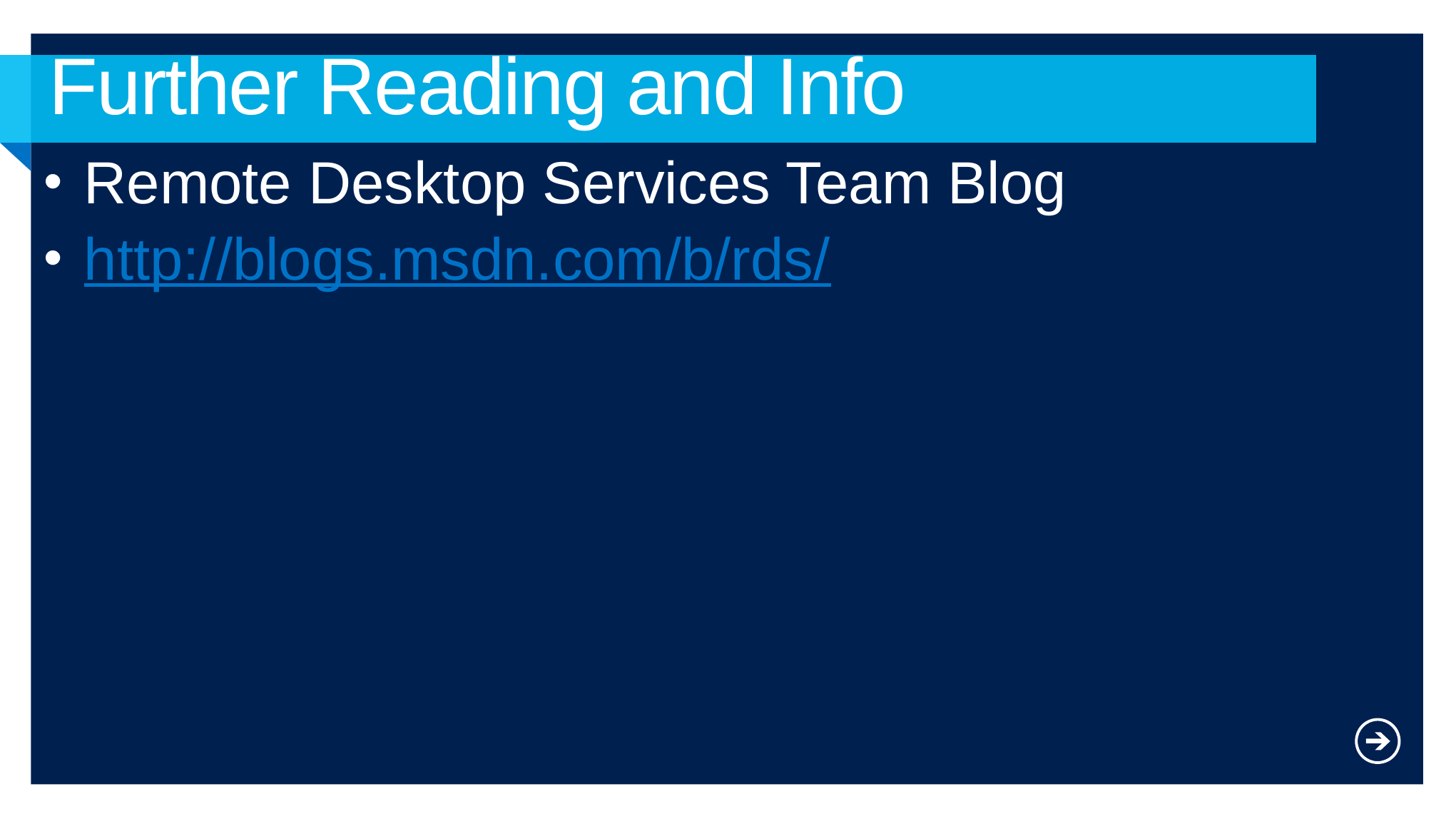

# Further Reading and Info
Remote Desktop Services Team Blog
http://blogs.msdn.com/b/rds/